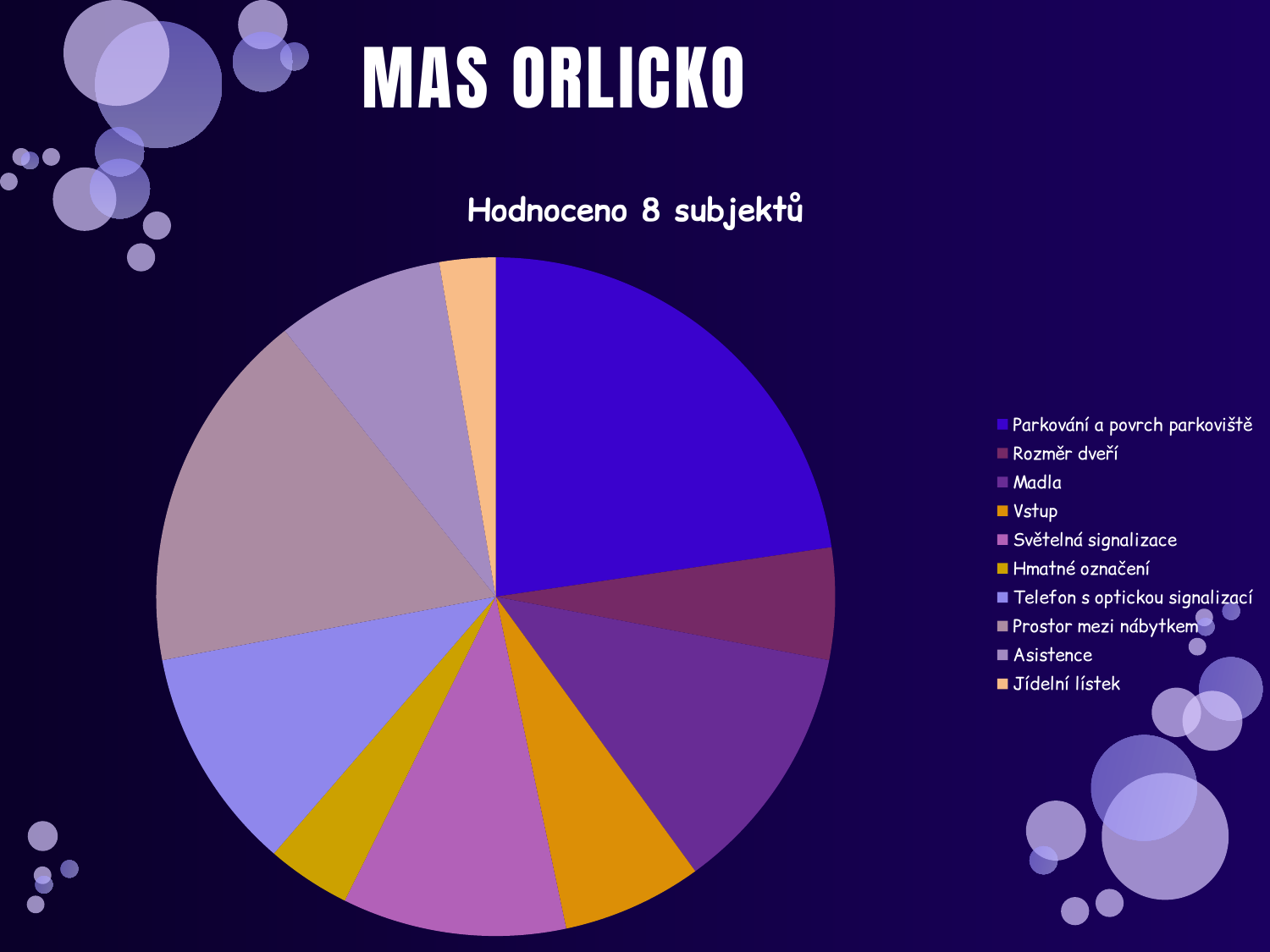

# MAS ORLICKO

### Chart:

| Category | Hodnoceno 8 subjektů |
|---|---|
| Parkování a povrch parkoviště | 17.0 |
| Rozměr dveří | 4.0 |
| Madla | 9.0 |
| Vstup | 5.0 |
| Světelná signalizace | 8.0 |
| Hmatné označení | 3.0 |
| Telefon s optickou signalizací | 8.0 |
| Prostor mezi nábytkem | 13.0 |
| Asistence | 6.0 |
| Jídelní lístek | 2.0 |